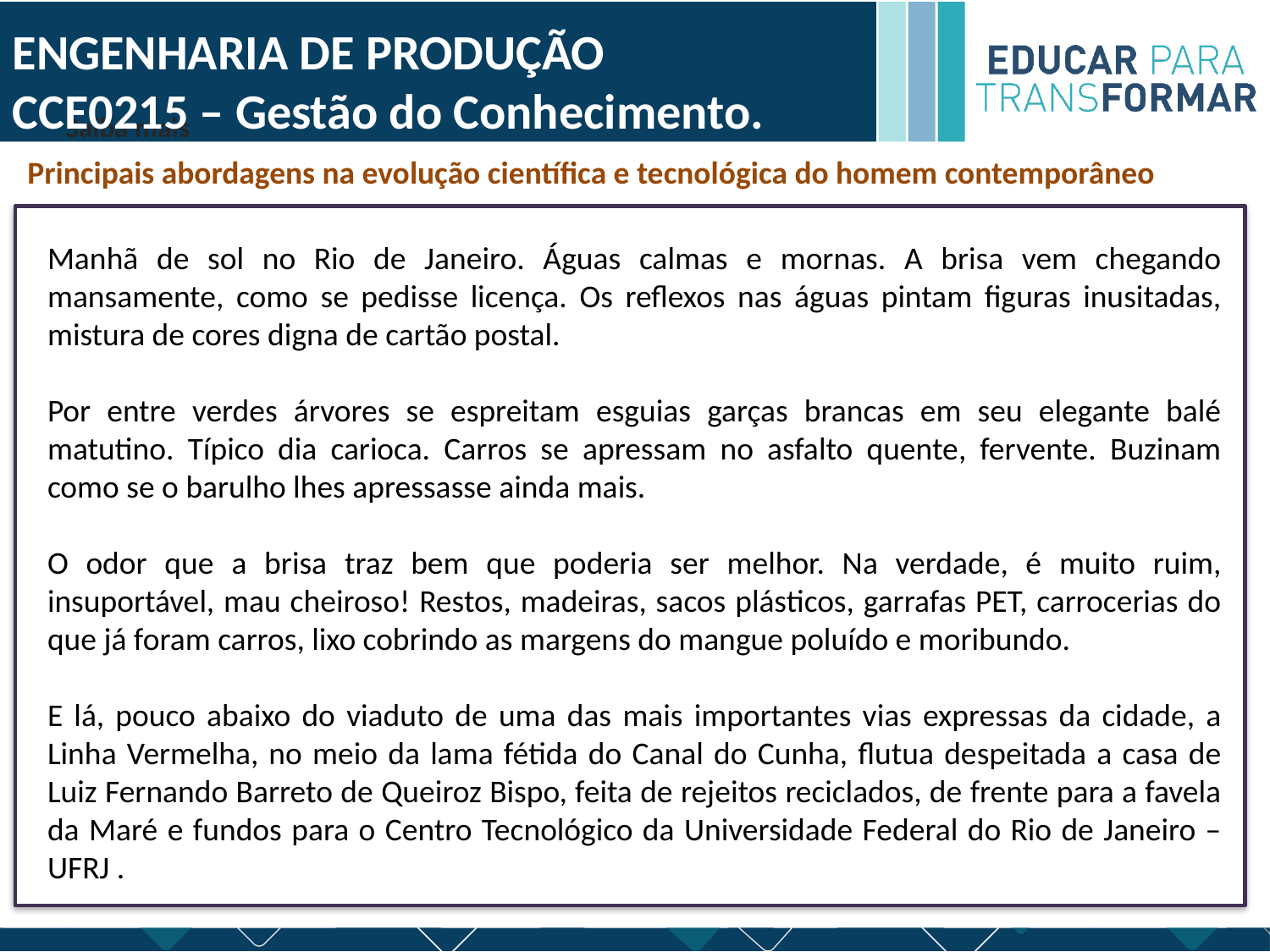

ENGENHARIA DE PRODUÇÃO
CCE0215 – Gestão do Conhecimento.
Saiba mais
Principais abordagens na evolução científica e tecnológica do homem contemporâneo

Manhã de sol no Rio de Janeiro. Águas calmas e mornas. A brisa vem chegando mansamente, como se pedisse licença. Os reflexos nas águas pintam figuras inusitadas, mistura de cores digna de cartão postal.

Por entre verdes árvores se espreitam esguias garças brancas em seu elegante balé matutino. Típico dia carioca. Carros se apressam no asfalto quente, fervente. Buzinam como se o barulho lhes apressasse ainda mais.

O odor que a brisa traz bem que poderia ser melhor. Na verdade, é muito ruim, insuportável, mau cheiroso! Restos, madeiras, sacos plásticos, garrafas PET, carrocerias do que já foram carros, lixo cobrindo as margens do mangue poluído e moribundo.

E lá, pouco abaixo do viaduto de uma das mais importantes vias expressas da cidade, a Linha Vermelha, no meio da lama fétida do Canal do Cunha, flutua despeitada a casa de Luiz Fernando Barreto de Queiroz Bispo, feita de rejeitos reciclados, de frente para a favela da Maré e fundos para o Centro Tecnológico da Universidade Federal do Rio de Janeiro – UFRJ .